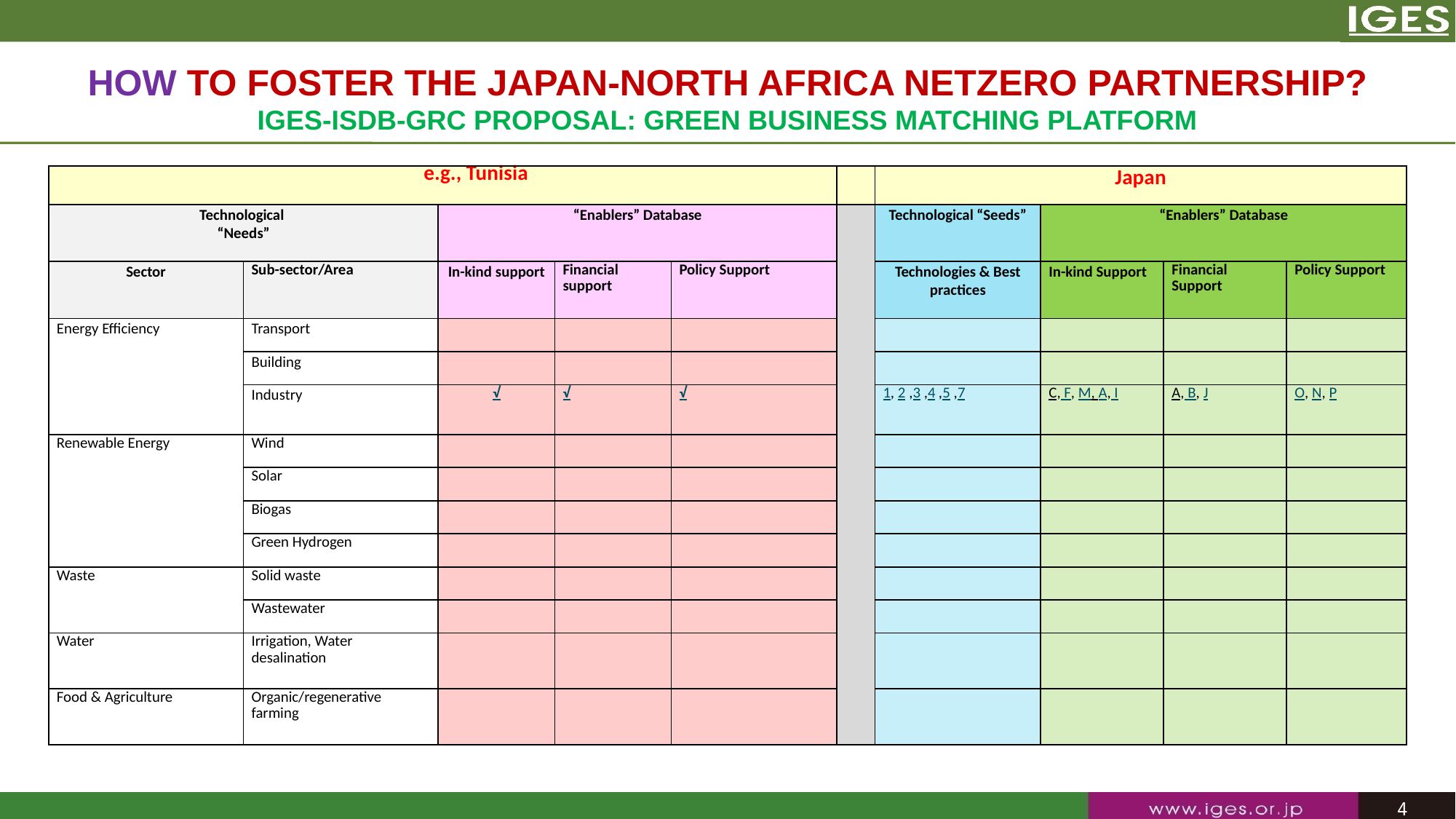

How to foster the Japan-North Africa NetZero Partnership?
IGES-IsDB-GRC Proposal: Green Business Matching Platform
| e.g., Tunisia |  |  |  |  |  | Japan |  |  |  |
| --- | --- | --- | --- | --- | --- | --- | --- | --- | --- |
| Technological “Needs” |  | “Enablers” Database |  |  |  | Technological “Seeds” | “Enablers” Database |  |  |
| Sector | Sub-sector/Area | In-kind support | Financial support | Policy Support |  | Technologies & Best practices | In-kind Support | Financial Support | Policy Support |
| Energy Efficiency | Transport |  |  |  |  |  |  |  |  |
|  | Building |  |  |  |  |  |  |  |  |
|  | Industry | √ | √ | √ |  | 1, 2 ,3 ,4 ,5 ,7 | C, F, M, A, I | A, B, J | O, N, P |
| Renewable Energy | Wind |  |  |  |  |  |  |  |  |
|  | Solar |  |  |  |  |  |  |  |  |
|  | Biogas |  |  |  |  |  |  |  |  |
|  | Green Hydrogen |  |  |  |  |  |  |  |  |
| Waste | Solid waste |  |  |  |  |  |  |  |  |
|  | Wastewater |  |  |  |  |  |  |  |  |
| Water | Irrigation, Water desalination |  |  |  |  |  |  |  |  |
| Food & Agriculture | Organic/regenerative farming |  |  |  |  |  |  |  |  |